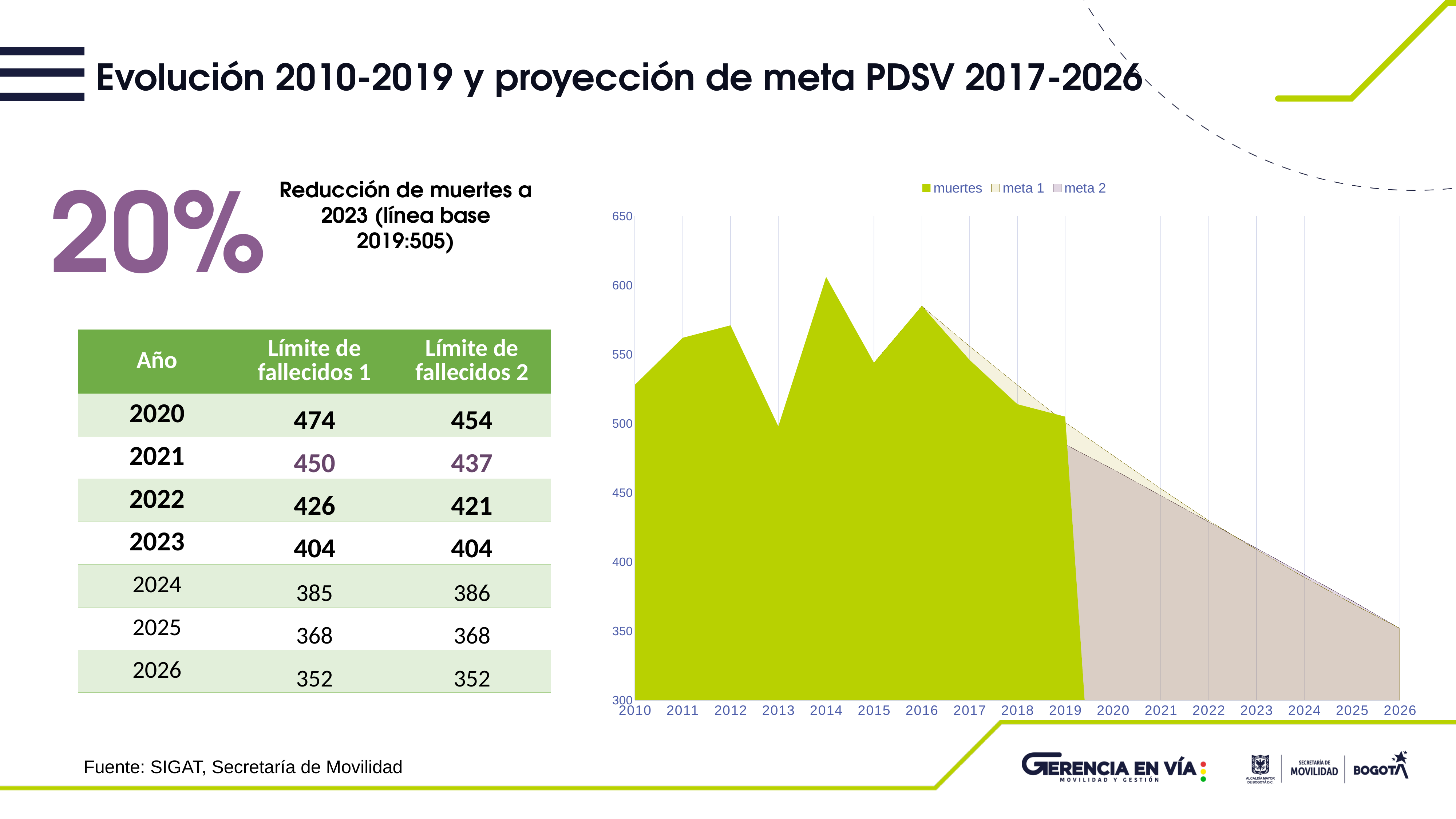

Evolución 2010-2019 y proyección de meta PDSV 2017-2026
20%
Reducción de muertes a 2023 (línea base 2019:505)

### Chart

| Category | muertes | meta 1 | meta 2 |
|---|---|---|---|
| 2010 | 528.0 | None | None |
| 2011 | 562.0 | None | None |
| 2012 | 571.0 | None | None |
| 2013 | 498.0 | None | None |
| 2014 | 606.0 | None | None |
| 2015 | 544.0 | 544.0 | 544.0 |
| 2016 | 585.0 | 585.0 | 530.0 |
| 2017 | 546.0 | 556.0 | 515.0 |
| 2018 | 514.0 | 528.0 | 500.0 |
| 2019 | 505.0 | 501.0 | 485.0 |
| 2020 | None | 477.0 | 467.0 |
| 2021 | None | 453.0 | 448.0 |
| 2022 | None | 430.0 | 429.0 |
| 2023 | None | 409.0 | 410.0 |
| 2024 | None | 389.0 | 391.0 |
| 2025 | None | 370.0 | 372.0 |
| 2026 | None | 352.0 | 352.0 |
| Año | Límite de fallecidos 1 | Límite de fallecidos 2 |
| --- | --- | --- |
| 2020 | 474 | 454 |
| 2021 | 450 | 437 |
| 2022 | 426 | 421 |
| 2023 | 404 | 404 |
| 2024 | 385 | 386 |
| 2025 | 368 | 368 |
| 2026 | 352 | 352 |
Fuente: SIGAT, Secretaría de Movilidad